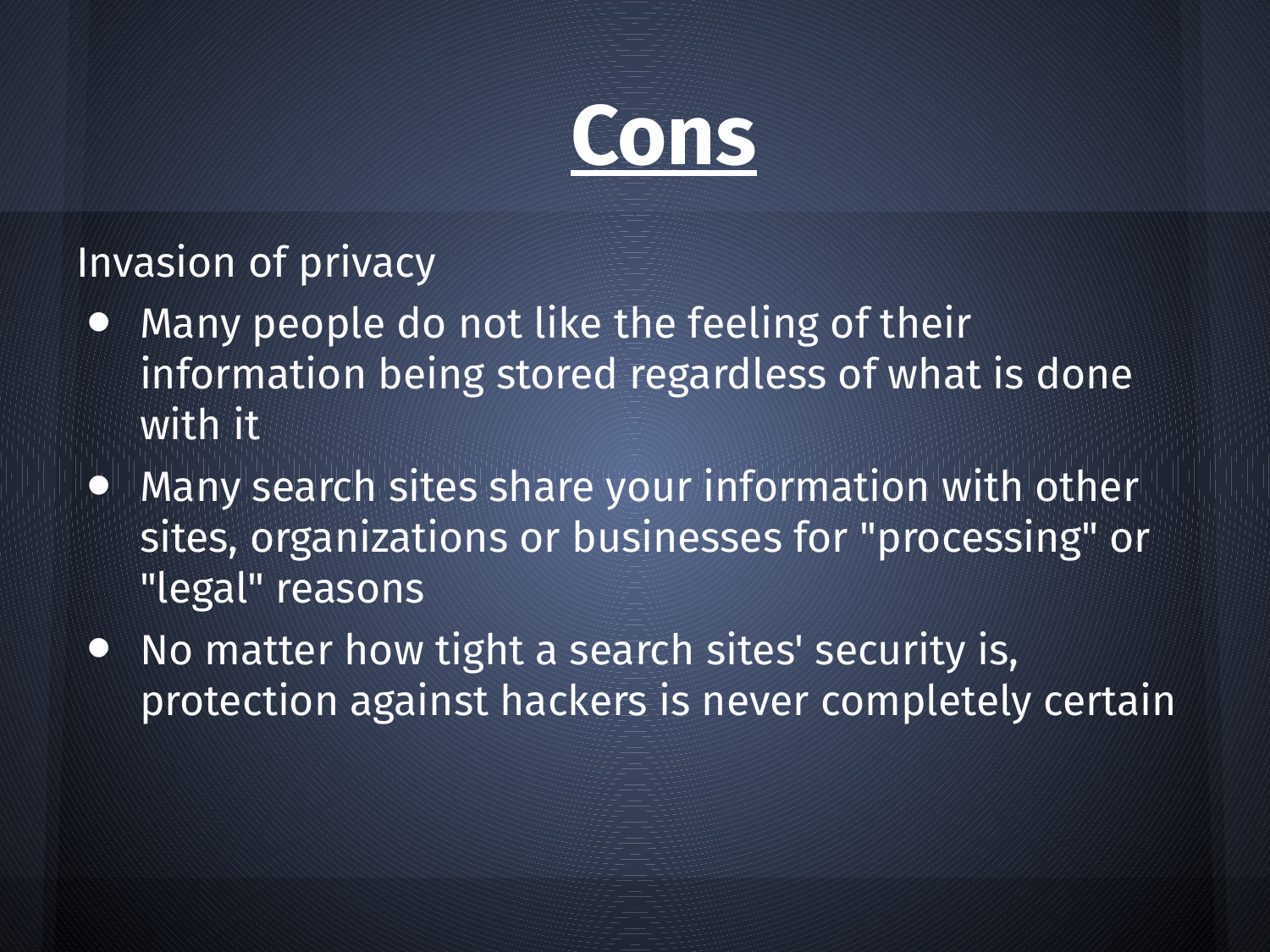

# Cons
Invasion of privacy
Many people do not like the feeling of their information being stored regardless of what is done with it
Many search sites share your information with other sites, organizations or businesses for "processing" or "legal" reasons
No matter how tight a search sites' security is, protection against hackers is never completely certain